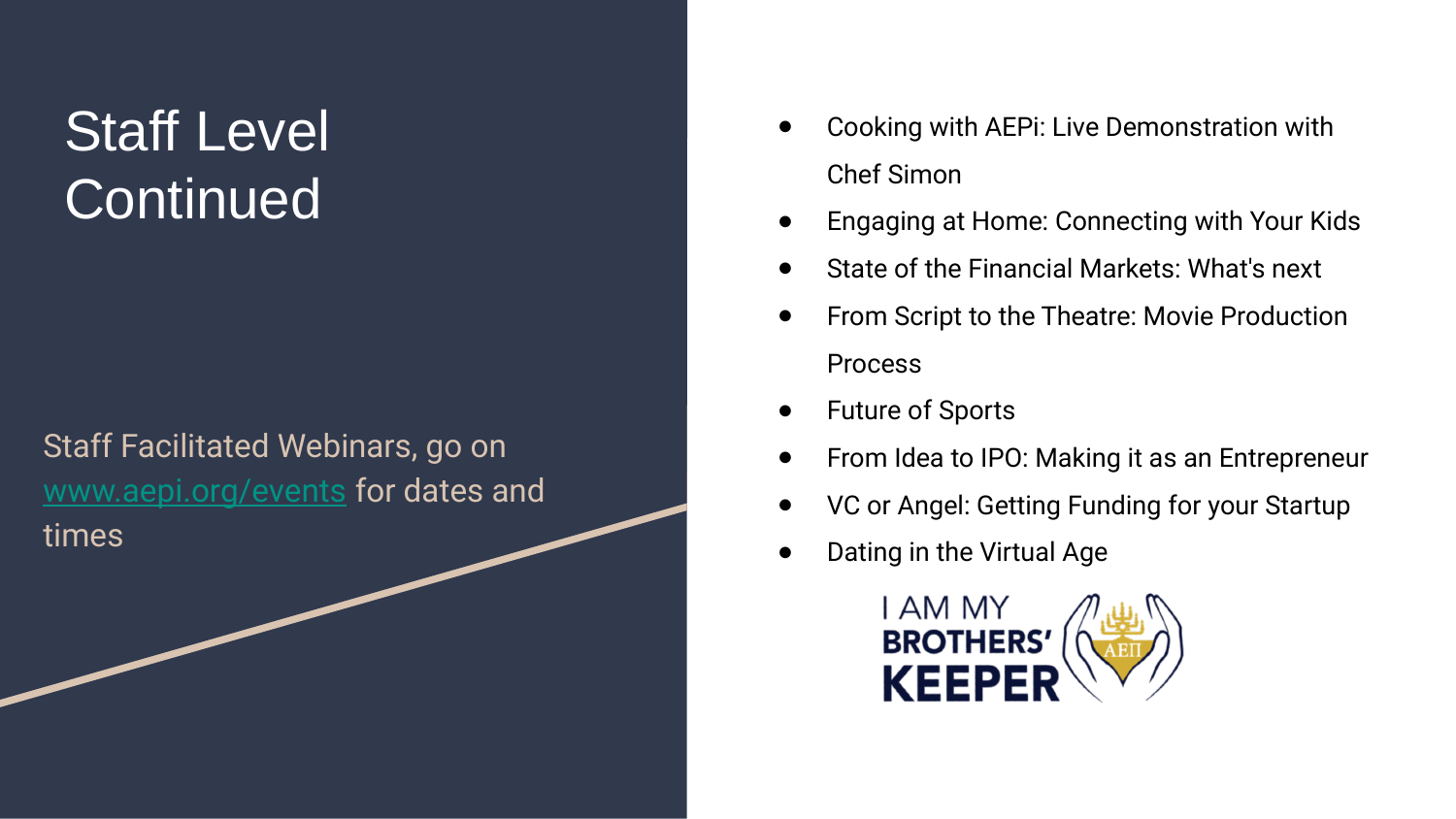

# Staff Level
Continued

Cooking with AEPi: Live Demonstration with Chef Simon
Engaging at Home: Connecting with Your Kids
State of the Financial Markets: What's next
From Script to the Theatre: Movie Production Process
Future of Sports
From Idea to IPO: Making it as an Entrepreneur
VC or Angel: Getting Funding for your Startup
Dating in the Virtual Age

Staff Facilitated Webinars, go on www.aepi.org/events for dates and times